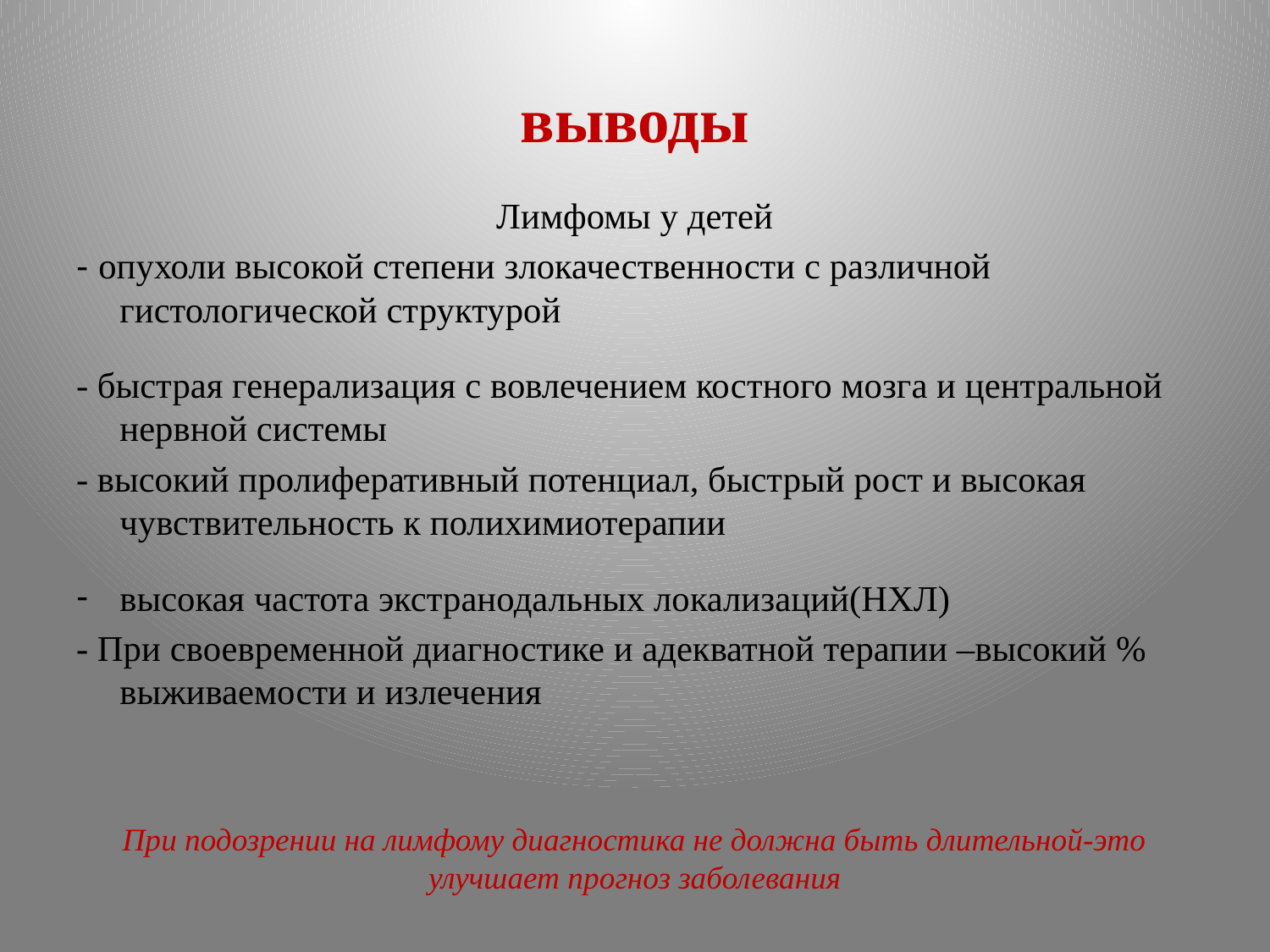

# выводы
Лимфомы у детей
- опухоли высокой степени злокачественности с различной гистологической структурой

- быстрая генерализация с вовлечением костного мозга и центральной нервной системы
- высокий пролиферативный потенциал, быстрый рост и высокая чувствительноcть к полихимиотерапии

высокая частота экстранодальных локализаций(НХЛ)
- При своевременной диагностике и адекватной терапии –высокий % выживаемости и излечения

При подозрении на лимфому диагностика не должна быть длительной-это улучшает прогноз заболевания